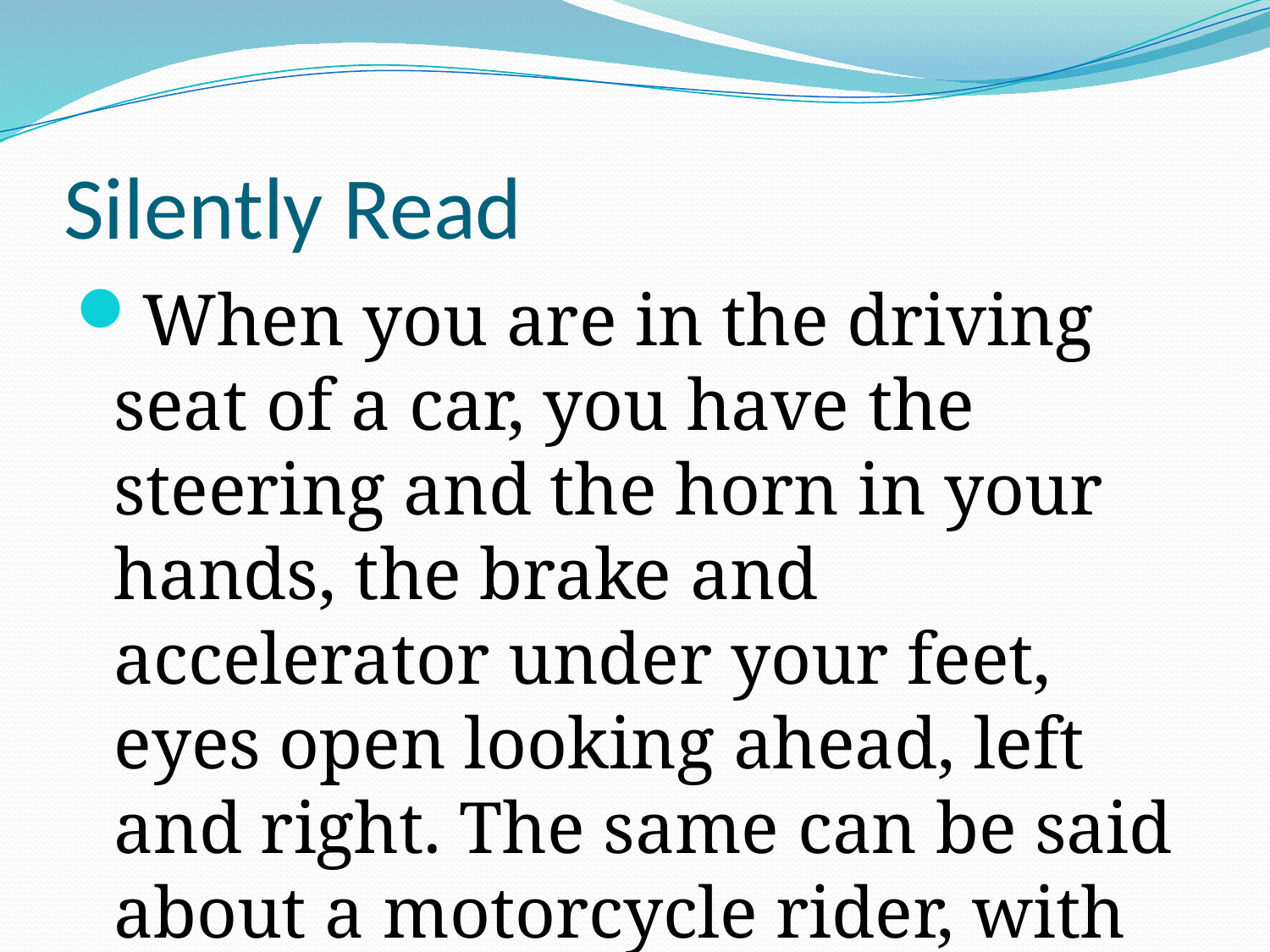

# Silently Read
When you are in the driving seat of a car, you have the steering and the horn in your hands, the brake and accelerator under your feet, eyes open looking ahead, left and right. The same can be said about a motorcycle rider, with some modifications.